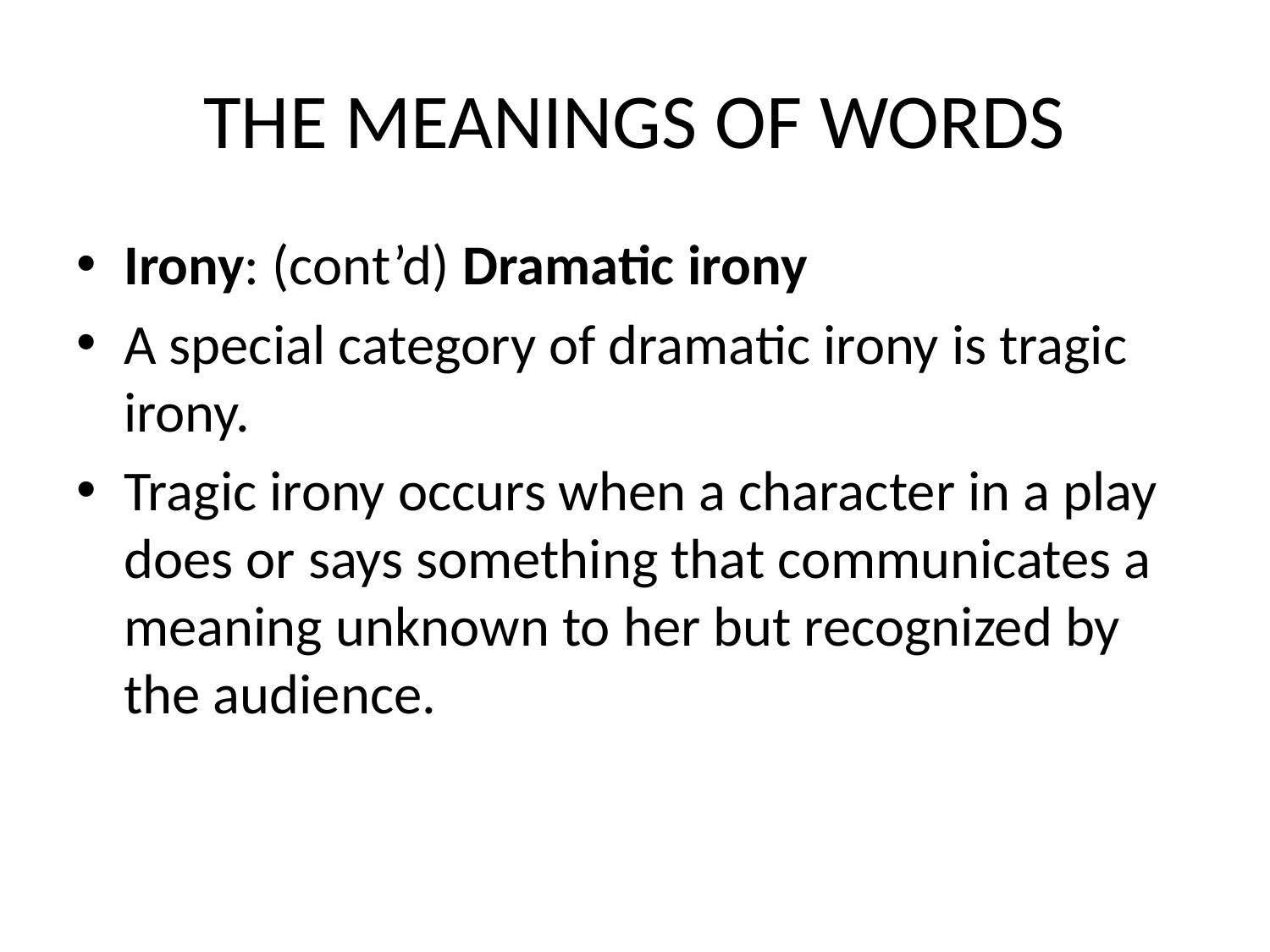

# THE MEANINGS OF WORDS
Irony: (cont’d) Dramatic irony
A special category of dramatic irony is tragic irony.
Tragic irony occurs when a character in a play does or says something that communicates a meaning unknown to her but recognized by the audience.